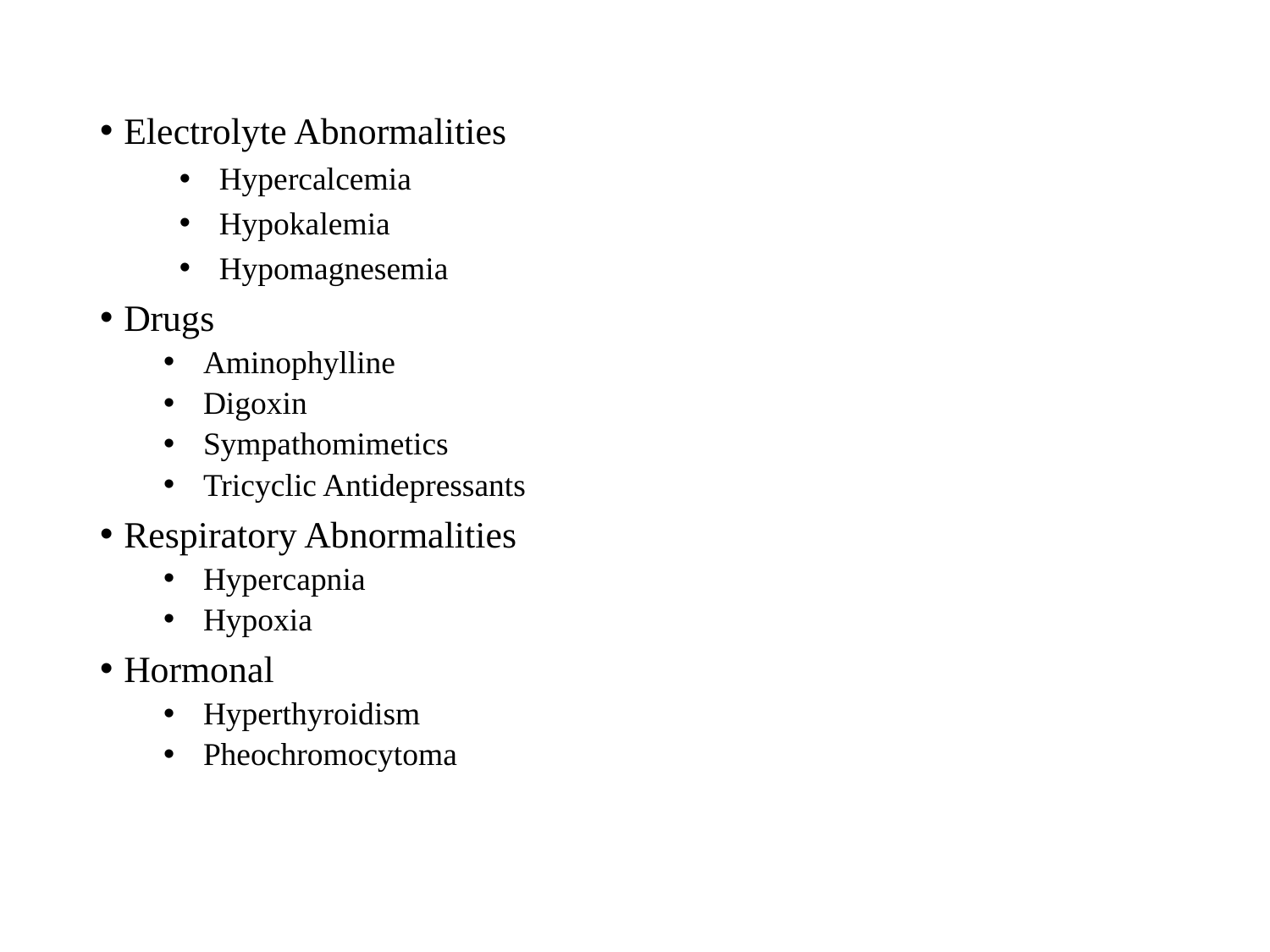

Electrolyte Abnormalities
Hypercalcemia
Hypokalemia
Hypomagnesemia
Drugs
Aminophylline
Digoxin
Sympathomimetics
Tricyclic Antidepressants
Respiratory Abnormalities
Hypercapnia
Hypoxia
Hormonal
Hyperthyroidism
Pheochromocytoma